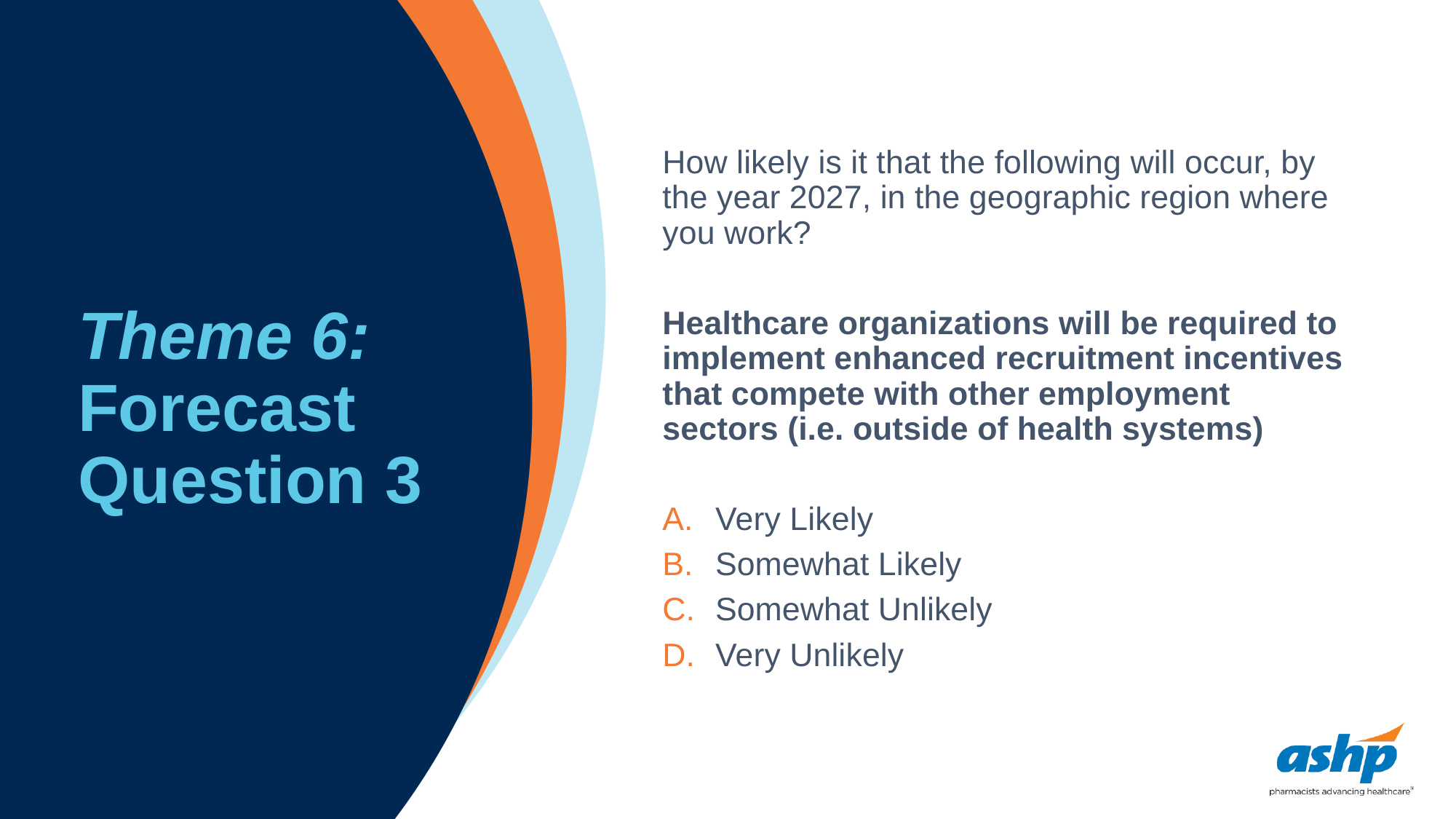

# Theme 6: Forecast Question 3
How likely is it that the following will occur, by the year 2027, in the geographic region where you work?

Healthcare organizations will be required to implement enhanced recruitment incentives that compete with other employment sectors (i.e. outside of health systems)

Very Likely
Somewhat Likely
Somewhat Unlikely
Very Unlikely